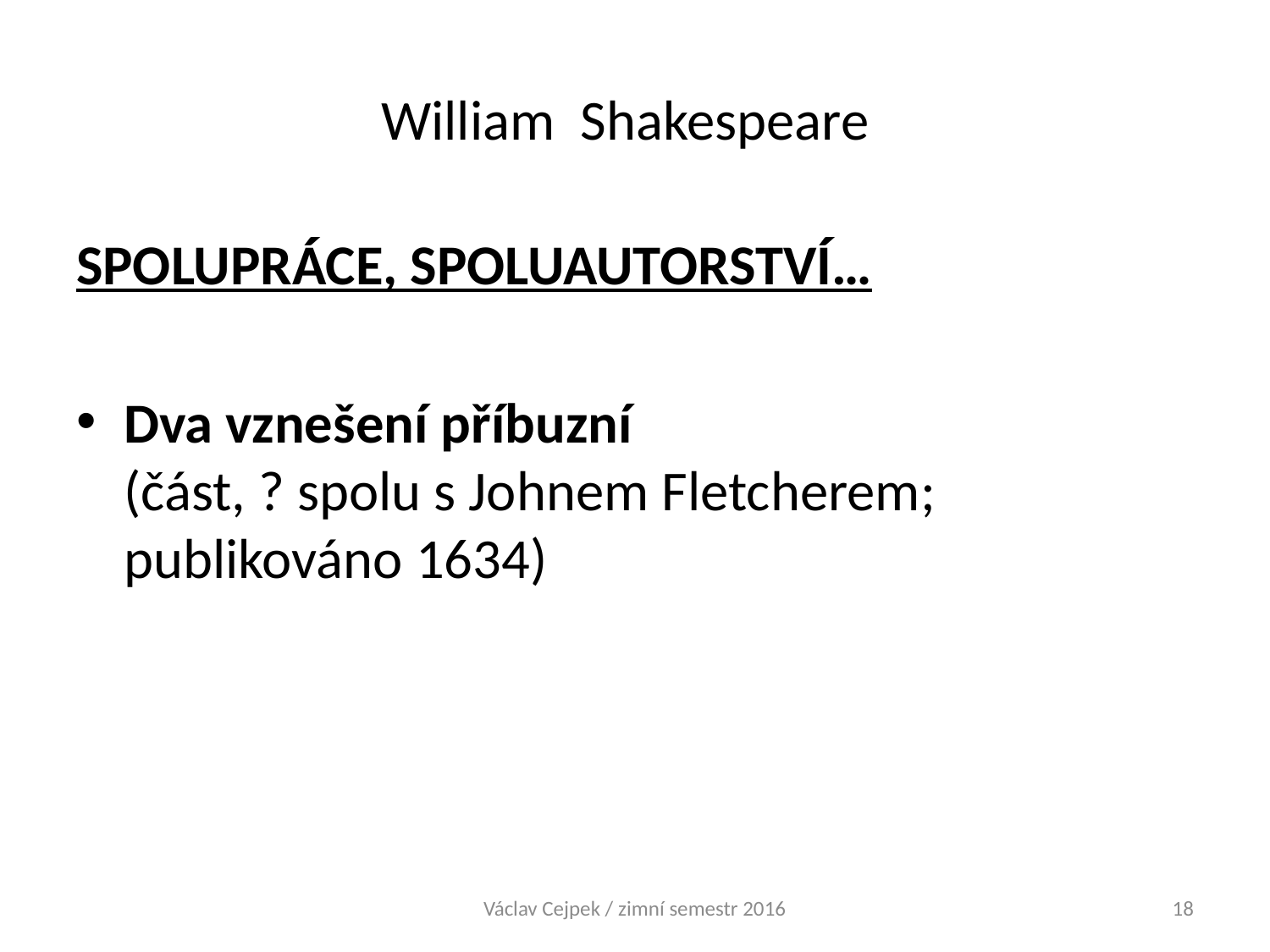

# William  Shakespeare
SPOLUPRÁCE, SPOLUAUTORSTVÍ…

Dva vznešení příbuzní
(část, ? spolu s Johnem Fletcherem; publikováno 1634)
Václav Cejpek / zimní semestr 2016
18